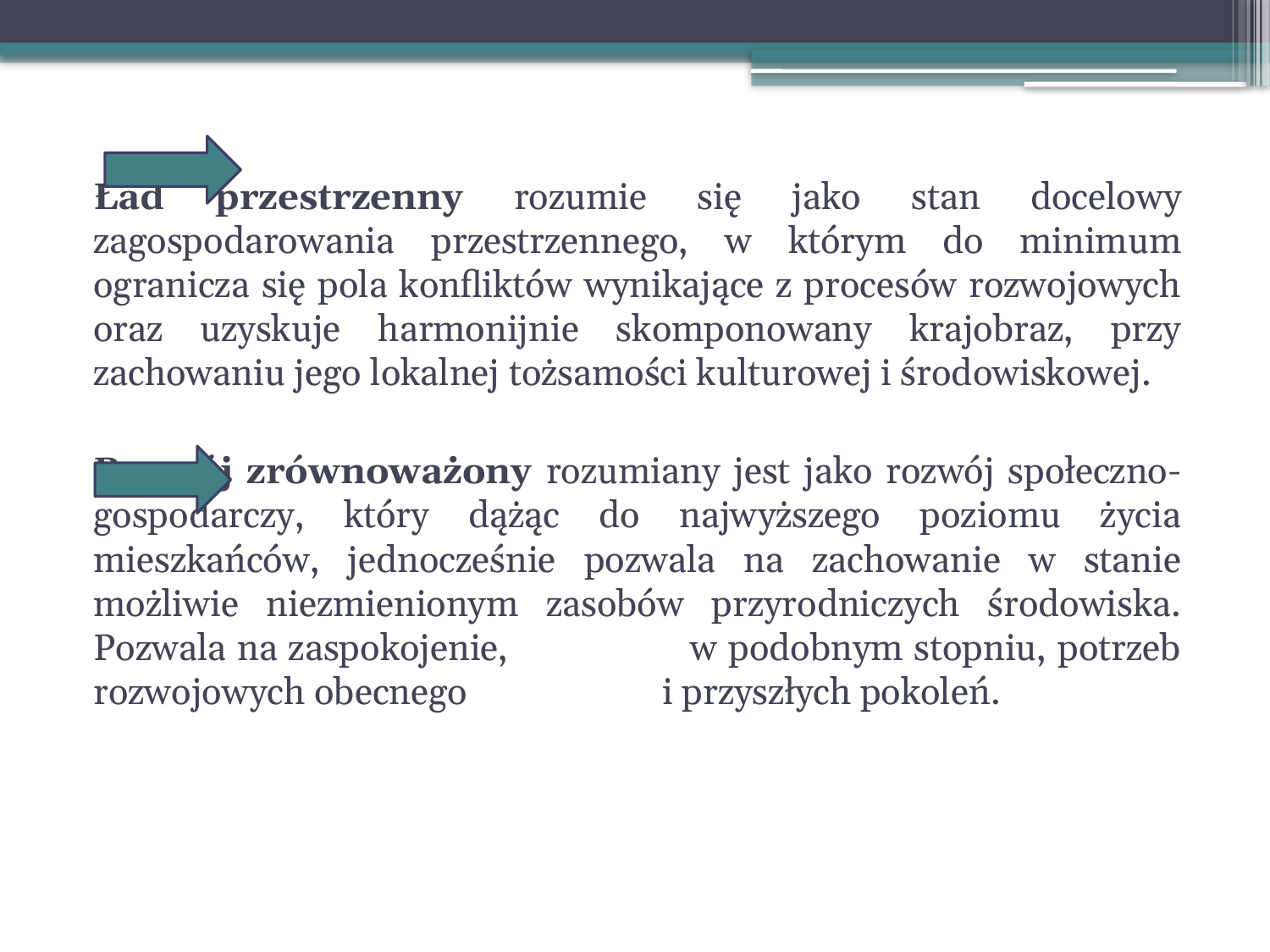

Ład przestrzenny rozumie się jako stan docelowy zagospodarowania przestrzennego, w którym do minimum ogranicza się pola konfliktów wynikające z procesów rozwojowych oraz uzyskuje harmonijnie skomponowany krajobraz, przy zachowaniu jego lokalnej tożsamości kulturowej i środowiskowej.

		Rozwój zrównoważony rozumiany jest jako rozwój społeczno-gospodarczy, który dążąc do najwyższego poziomu życia mieszkańców, jednocześnie pozwala na zachowanie w stanie możliwie niezmienionym zasobów przyrodniczych środowiska. Pozwala na zaspokojenie,                 w podobnym stopniu, potrzeb rozwojowych obecnego                      i przyszłych pokoleń.